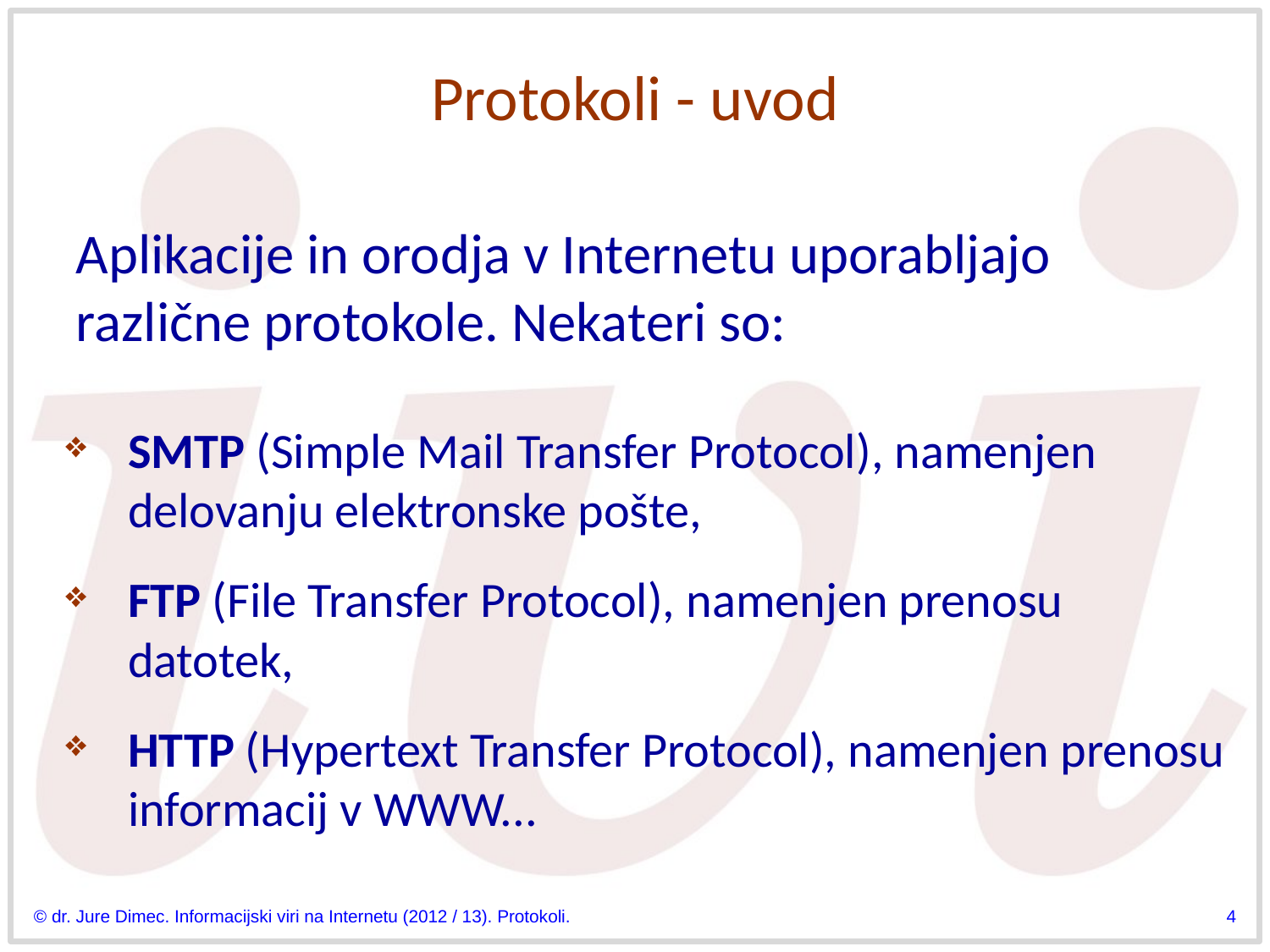

# Protokoli - uvod
Aplikacije in orodja v Internetu uporabljajo različne protokole. Nekateri so:
SMTP (Simple Mail Transfer Protocol), namenjen delovanju elektronske pošte,
FTP (File Transfer Protocol), namenjen prenosu datotek,
HTTP (Hypertext Transfer Protocol), namenjen prenosu informacij v WWW...
© dr. Jure Dimec. Informacijski viri na Internetu (2012 / 13). Protokoli.
4